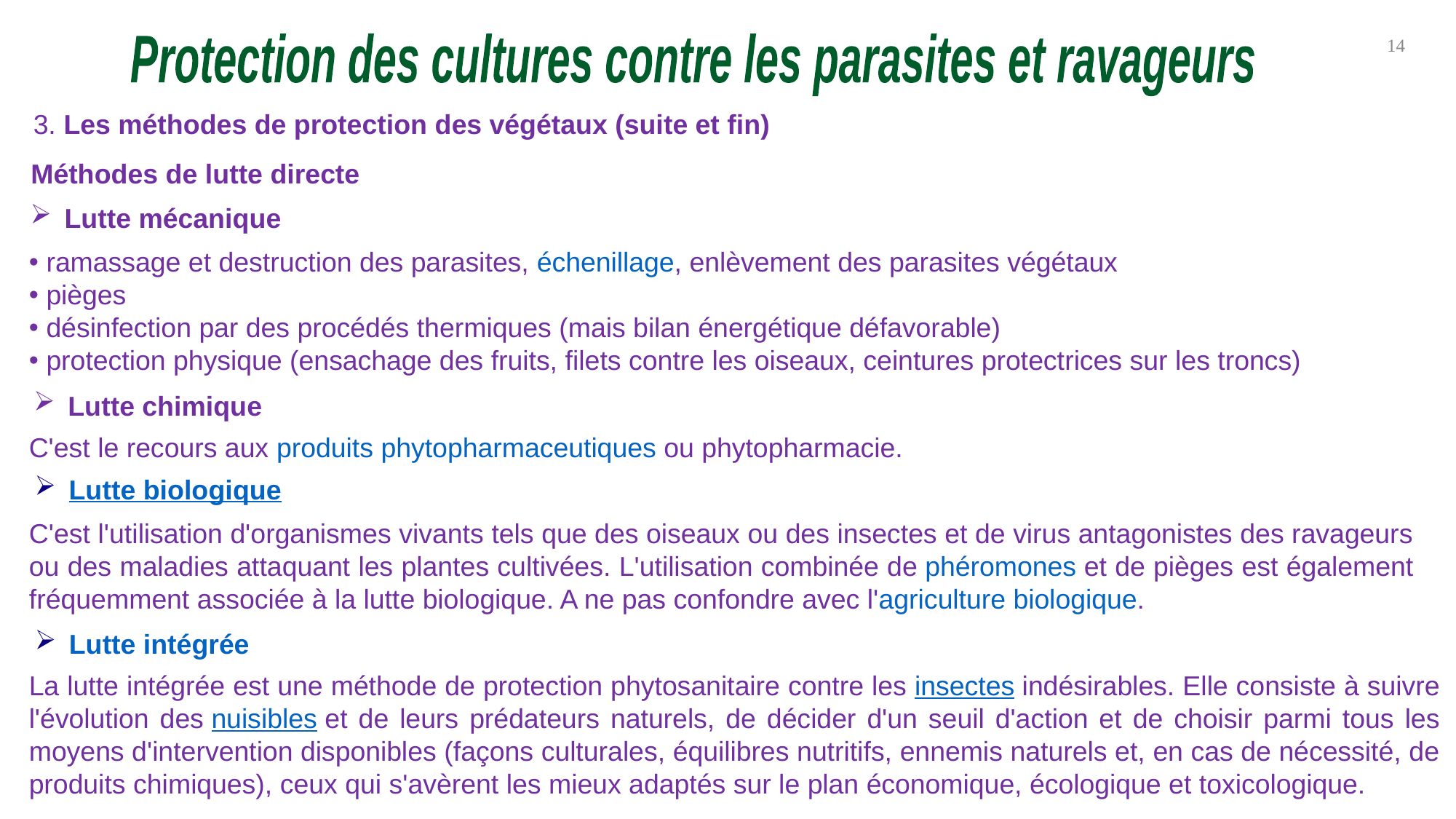

14
Protection des cultures contre les parasites et ravageurs
3. Les méthodes de protection des végétaux (suite et fin)
Méthodes de lutte directe
Lutte mécanique
 ramassage et destruction des parasites, échenillage, enlèvement des parasites végétaux
 pièges
 désinfection par des procédés thermiques (mais bilan énergétique défavorable)
 protection physique (ensachage des fruits, filets contre les oiseaux, ceintures protectrices sur les troncs)
Lutte chimique
C'est le recours aux produits phytopharmaceutiques ou phytopharmacie.
Lutte biologique
C'est l'utilisation d'organismes vivants tels que des oiseaux ou des insectes et de virus antagonistes des ravageurs ou des maladies attaquant les plantes cultivées. L'utilisation combinée de phéromones et de pièges est également fréquemment associée à la lutte biologique. A ne pas confondre avec l'agriculture biologique.
Lutte intégrée
La lutte intégrée est une méthode de protection phytosanitaire contre les insectes indésirables. Elle consiste à suivre l'évolution des nuisibles et de leurs prédateurs naturels, de décider d'un seuil d'action et de choisir parmi tous les moyens d'intervention disponibles (façons culturales, équilibres nutritifs, ennemis naturels et, en cas de nécessité, de produits chimiques), ceux qui s'avèrent les mieux adaptés sur le plan économique, écologique et toxicologique.